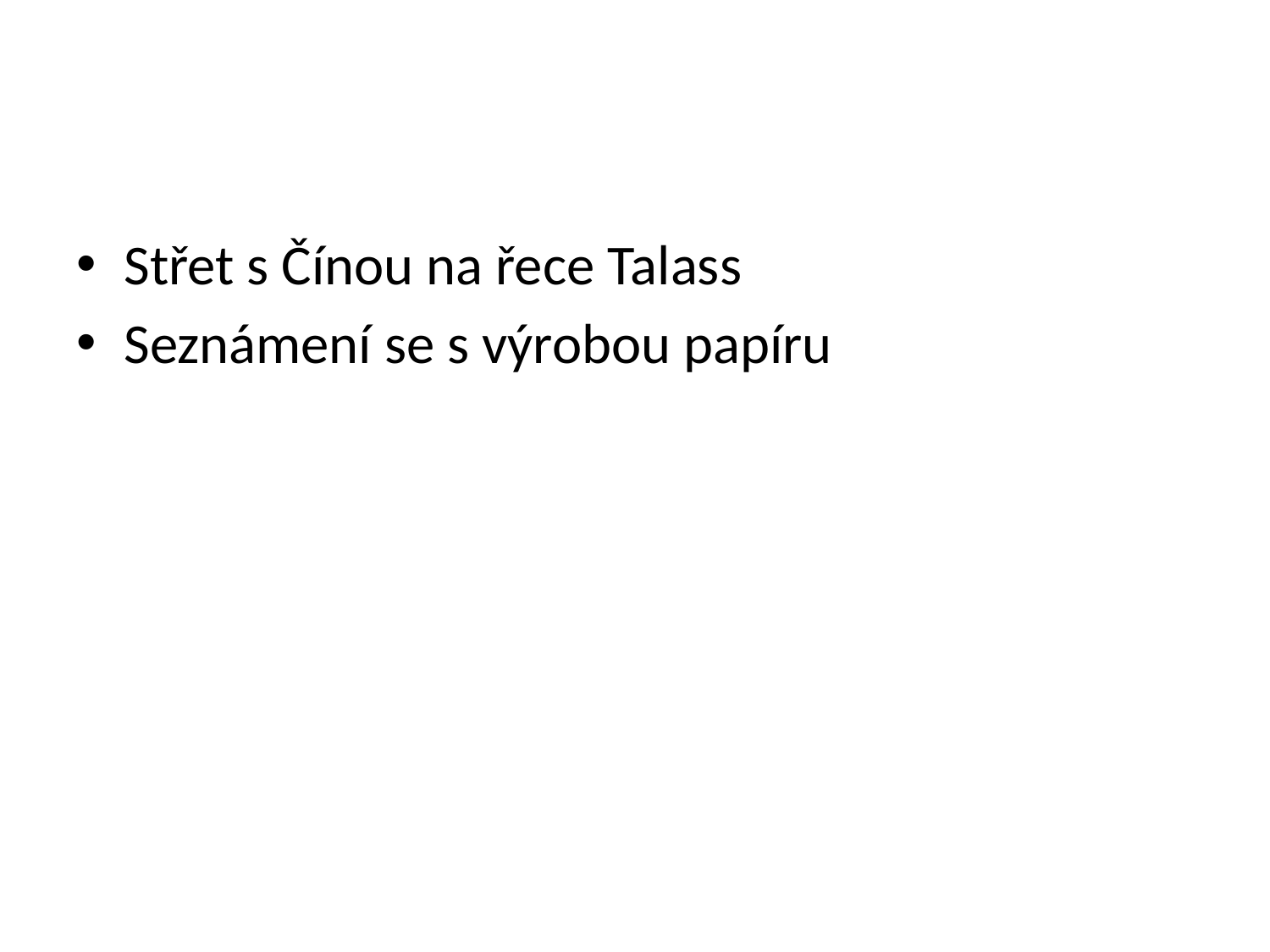

#
Střet s Čínou na řece Talass
Seznámení se s výrobou papíru